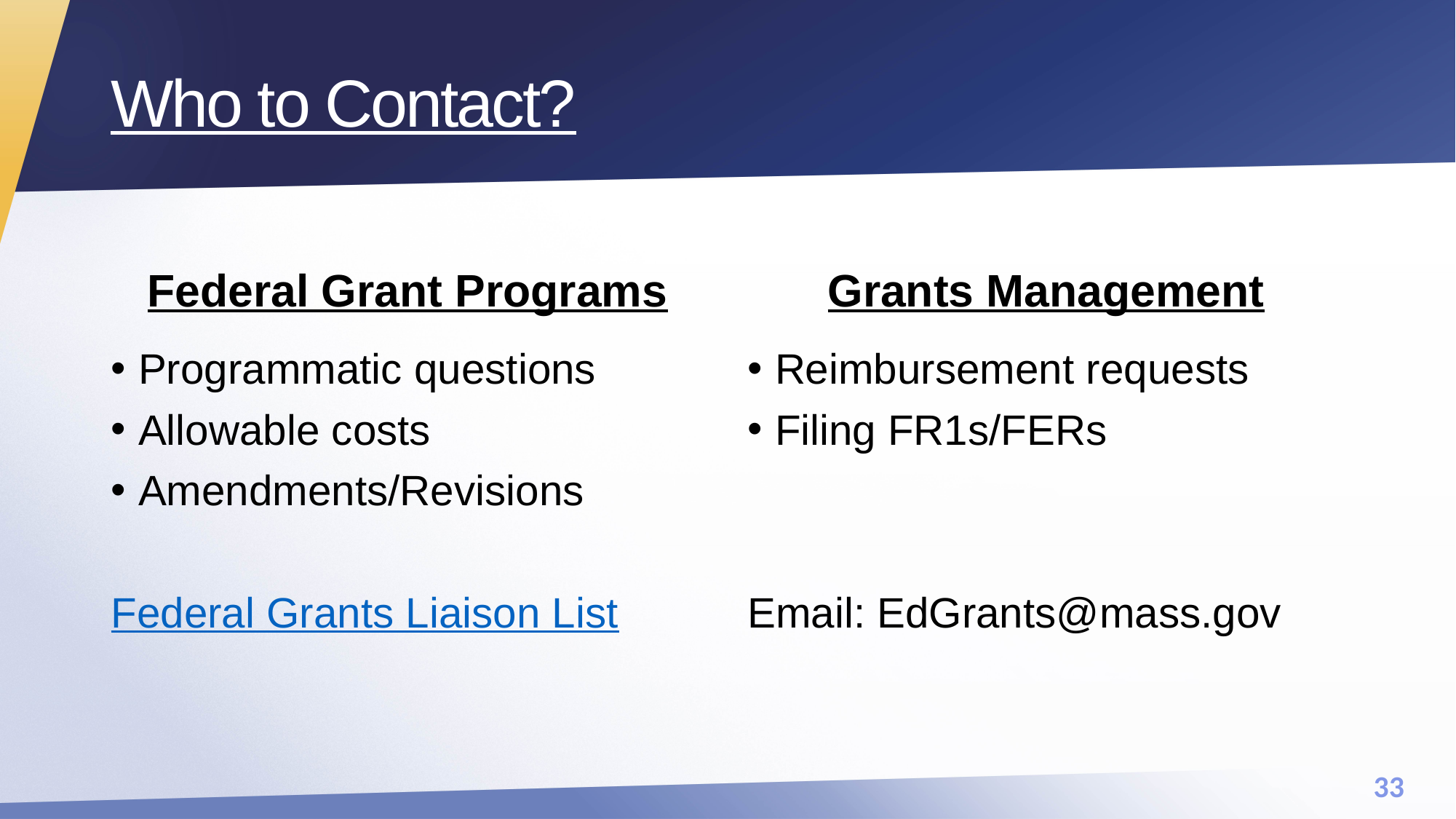

# Who to Contact?
Federal Grant Programs
Grants Management
Programmatic questions
Allowable costs
Amendments/Revisions

Federal Grants Liaison List
Reimbursement requests
Filing FR1s/FERs

Email: EdGrants@mass.gov